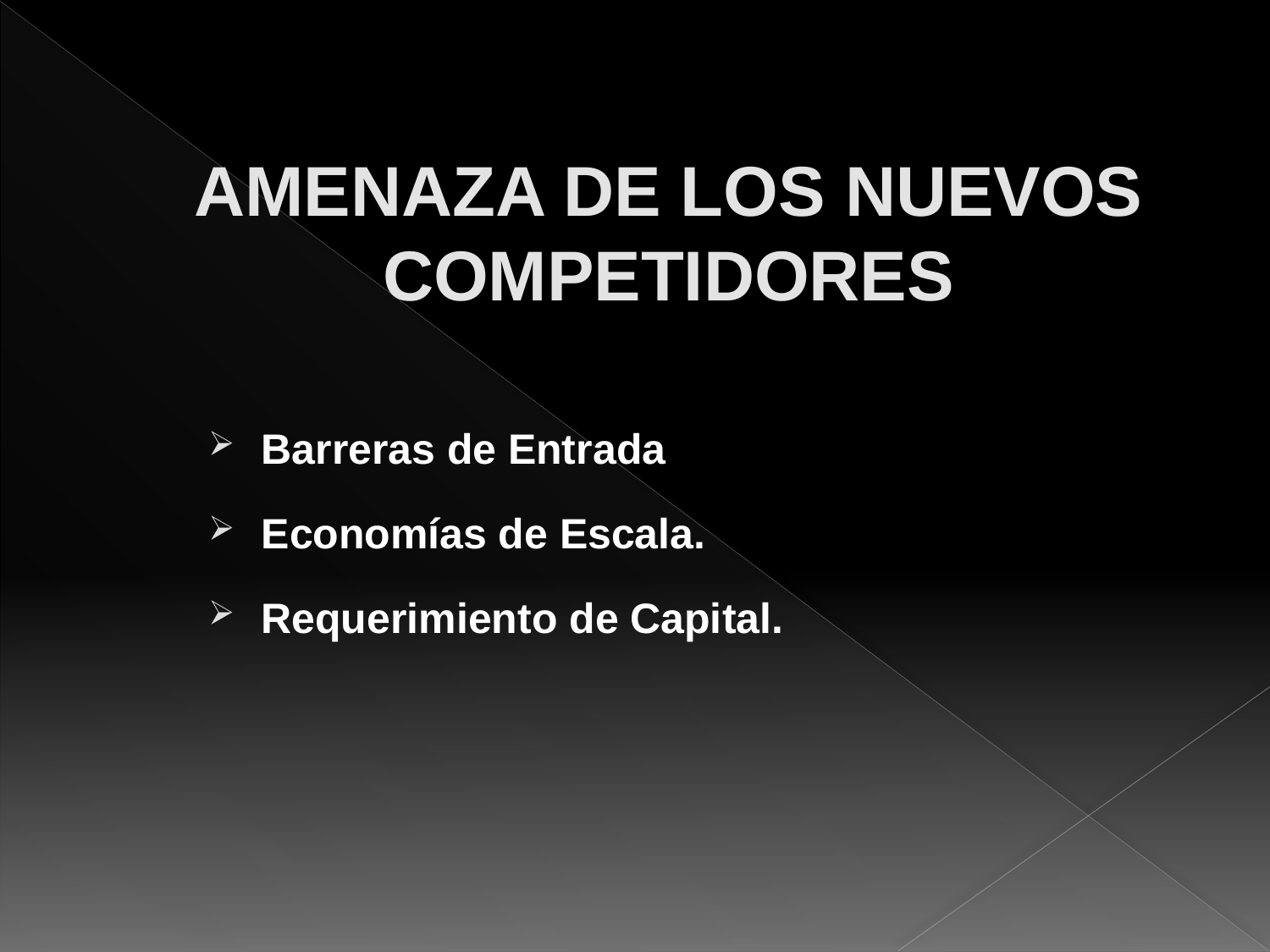

# AMENAZA DE LOS NUEVOS COMPETIDORES
Barreras de Entrada
Economías de Escala.
Requerimiento de Capital.